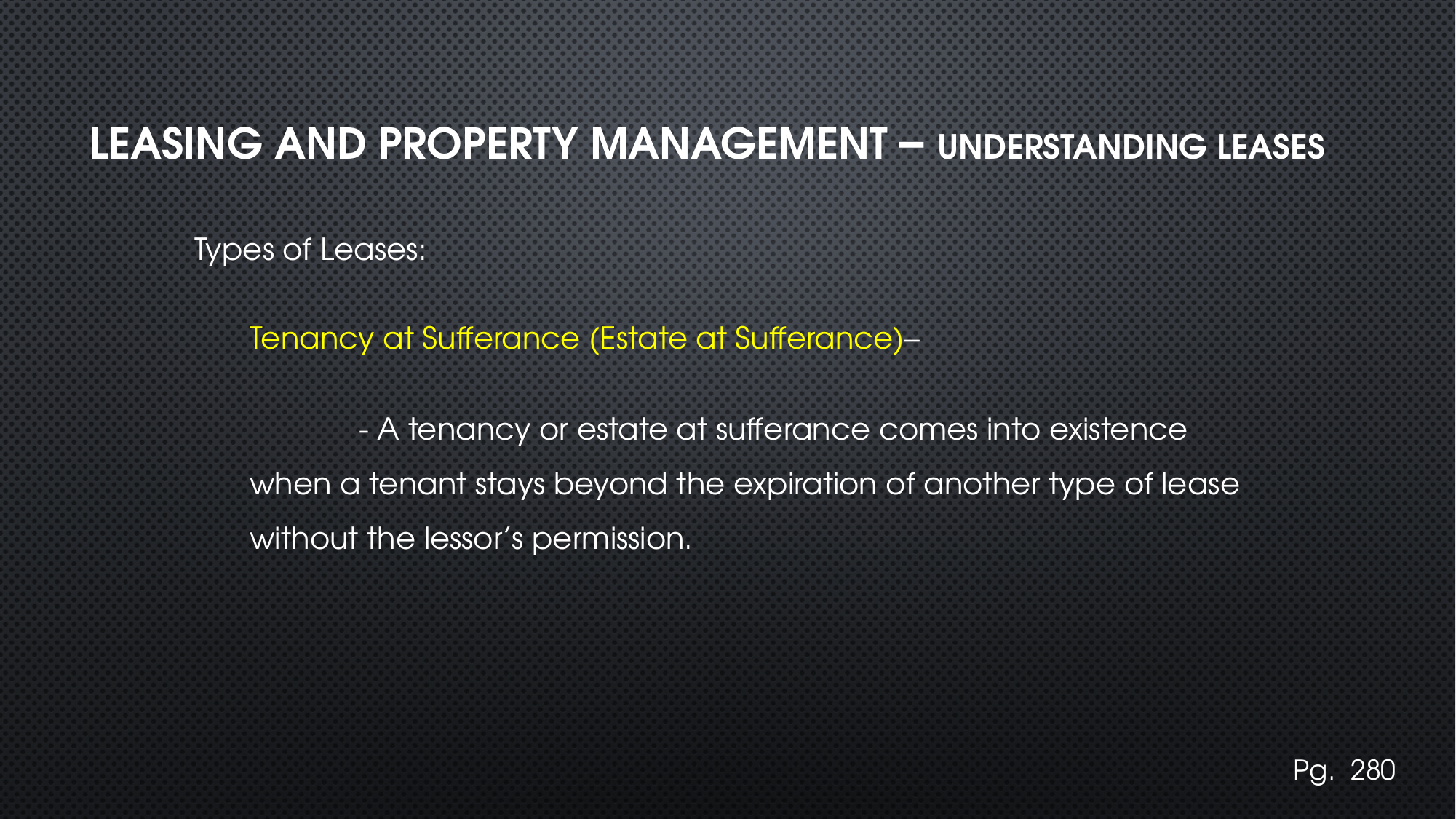

# Leasing and Property Management – Understanding leases
Types of Leases:
Tenancy at Sufferance (Estate at Sufferance)–
	- A tenancy or estate at sufferance comes into existence when a tenant stays beyond the expiration of another type of lease without the lessor’s permission.
Pg.  280